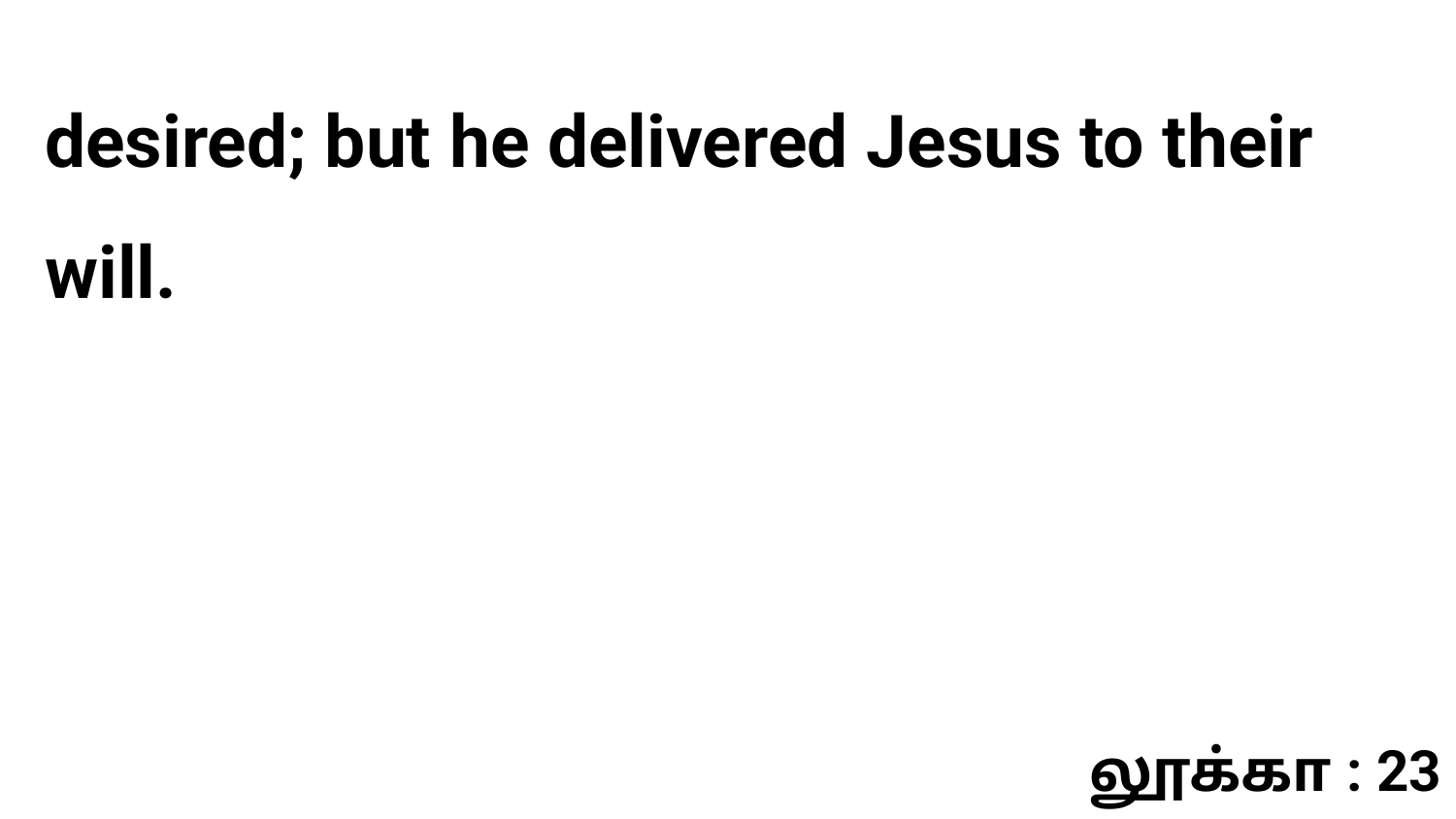

desired; but he delivered Jesus to their will.
லூக்கா : 23